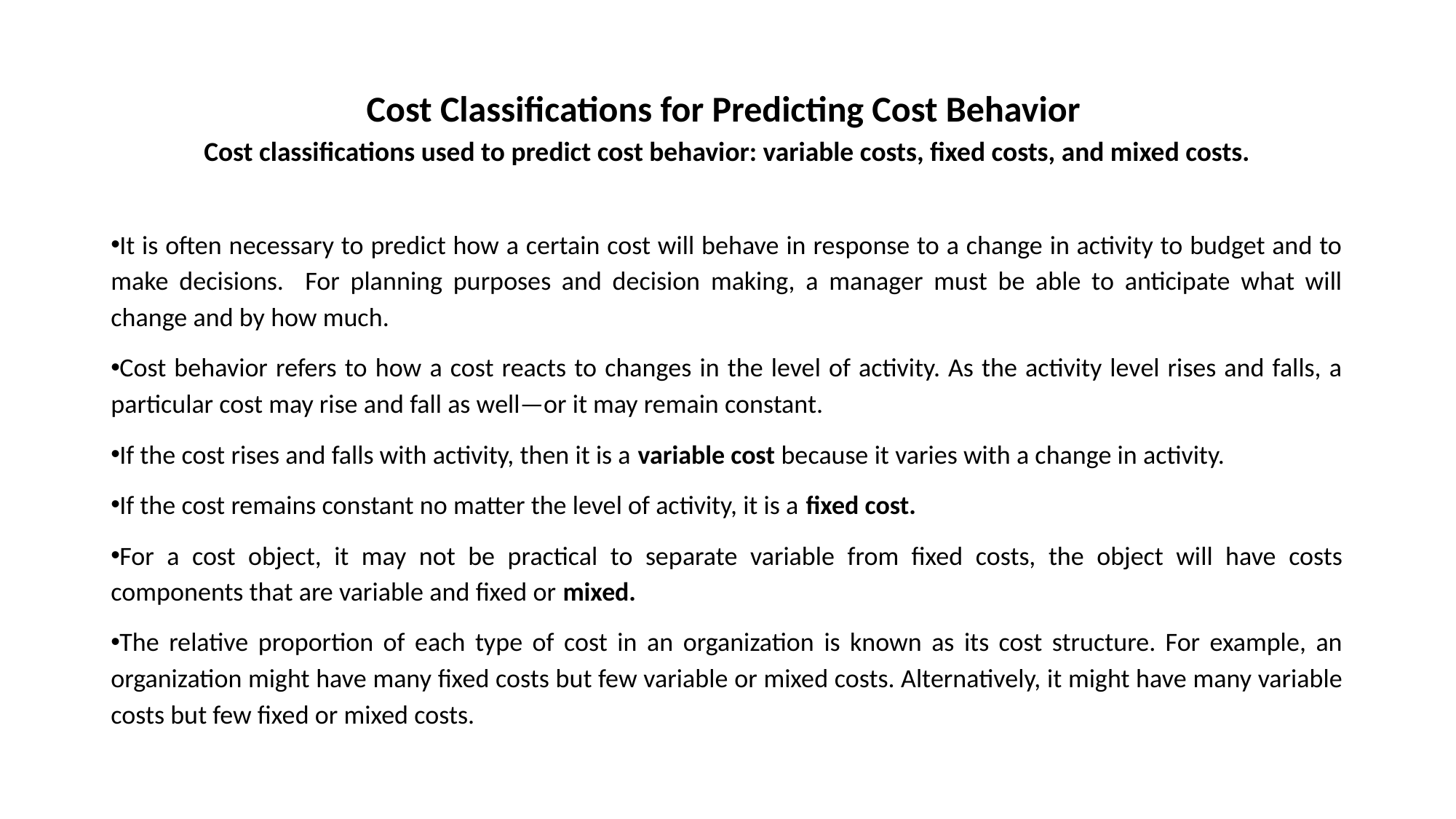

# Cost Classifications for Predicting Cost Behavior Cost classifications used to predict cost behavior: variable costs, fixed costs, and mixed costs.
It is often necessary to predict how a certain cost will behave in response to a change in activity to budget and to make decisions.  For planning purposes and decision making, a manager must be able to anticipate what will change and by how much.
Cost behavior refers to how a cost reacts to changes in the level of activity. As the activity level rises and falls, a particular cost may rise and fall as well—or it may remain constant.
If the cost rises and falls with activity, then it is a variable cost because it varies with a change in activity.
If the cost remains constant no matter the level of activity, it is a fixed cost.
For a cost object, it may not be practical to separate variable from fixed costs, the object will have costs components that are variable and fixed or mixed.
The relative proportion of each type of cost in an organization is known as its cost structure. For example, an organization might have many fixed costs but few variable or mixed costs. Alternatively, it might have many variable costs but few fixed or mixed costs.